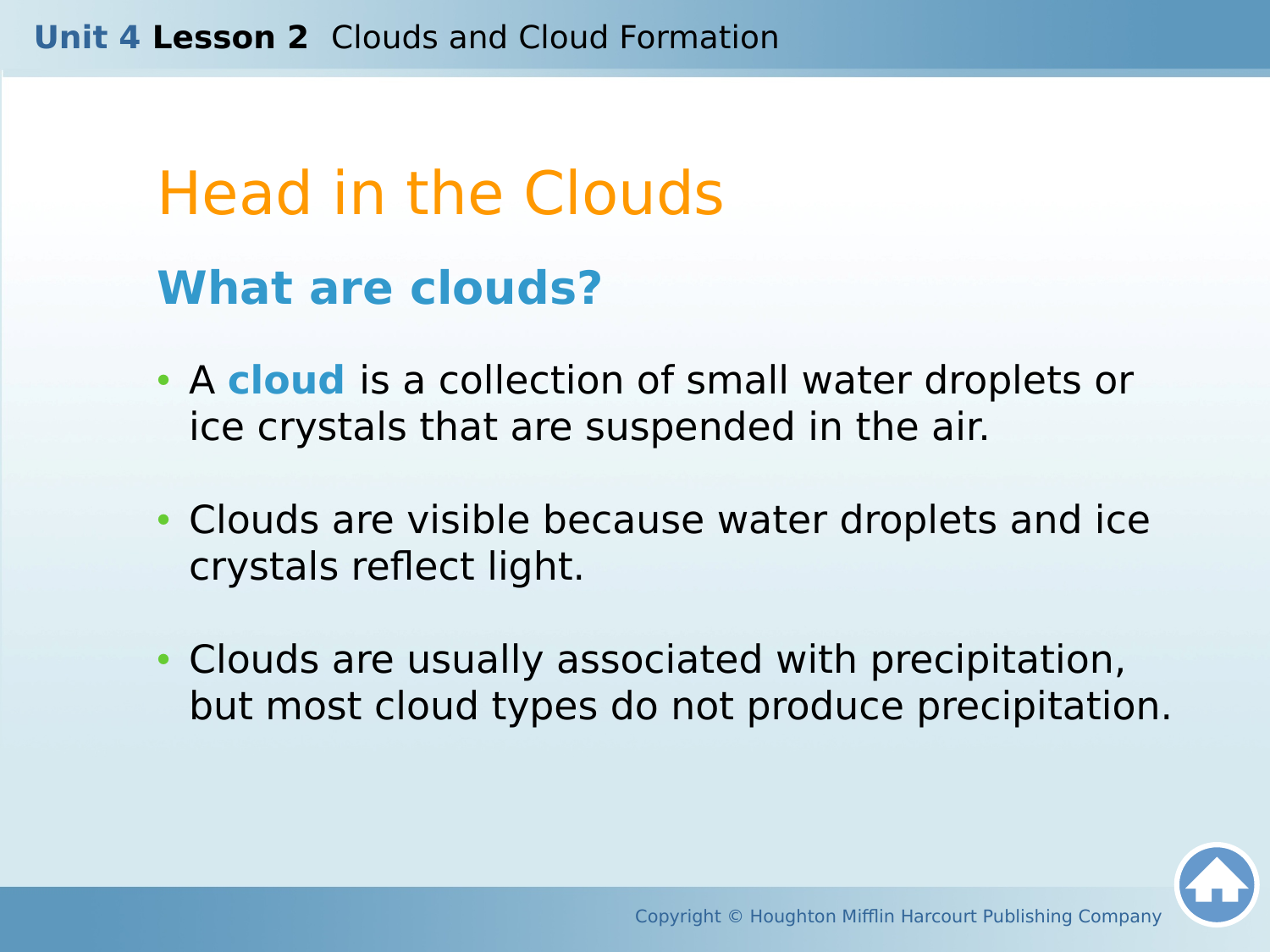

Unit 4 Lesson 2  Clouds and Cloud Formation
Head in the Clouds
What are clouds?
A cloud is a collection of small water droplets or ice crystals that are suspended in the air.

Clouds are visible because water droplets and ice crystals reflect light.

Clouds are usually associated with precipitation, but most cloud types do not produce precipitation.

Copyright © Houghton Mifflin Harcourt Publishing Company